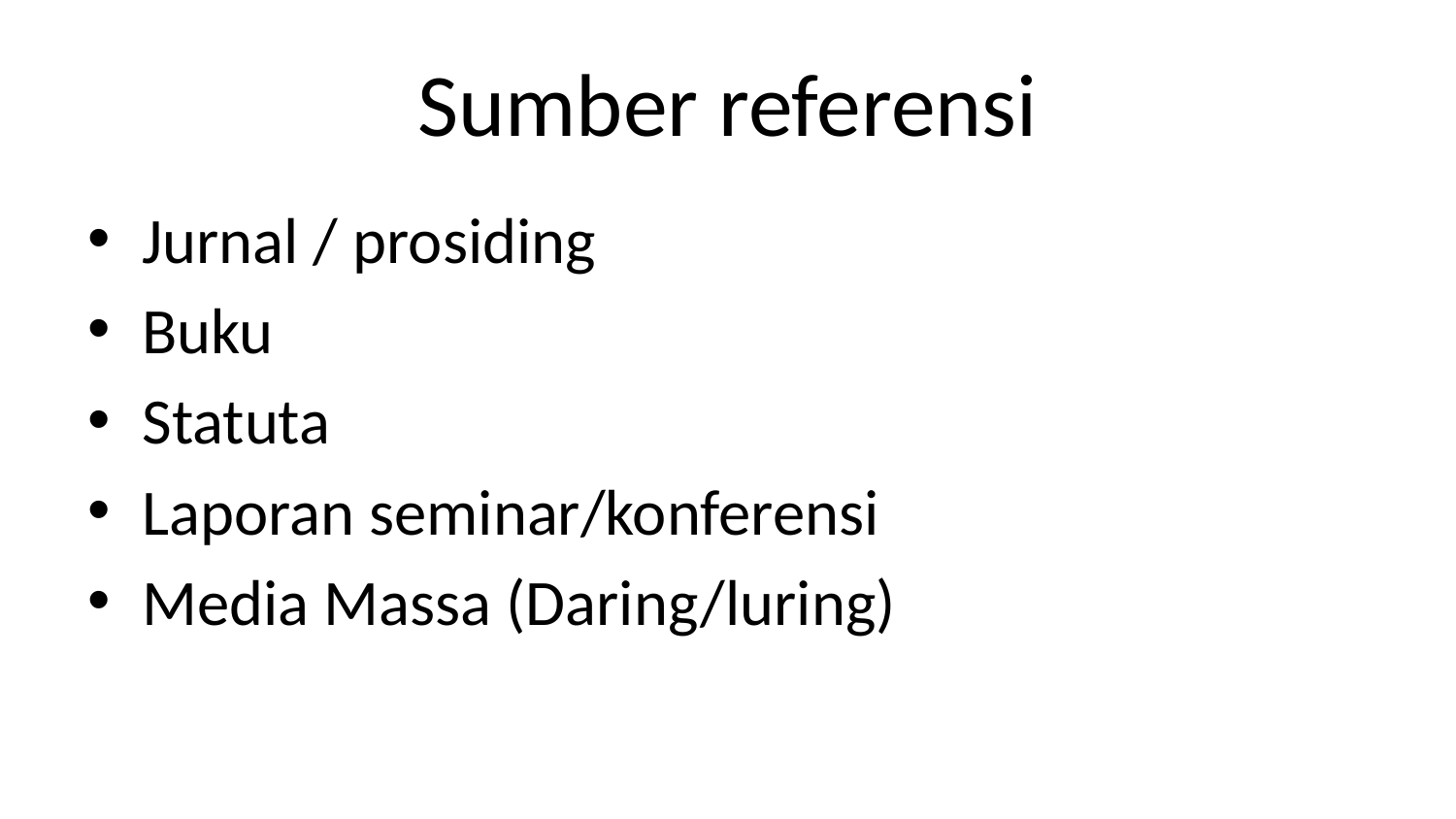

# Sumber referensi
Jurnal / prosiding
Buku
Statuta
Laporan seminar/konferensi
Media Massa (Daring/luring)